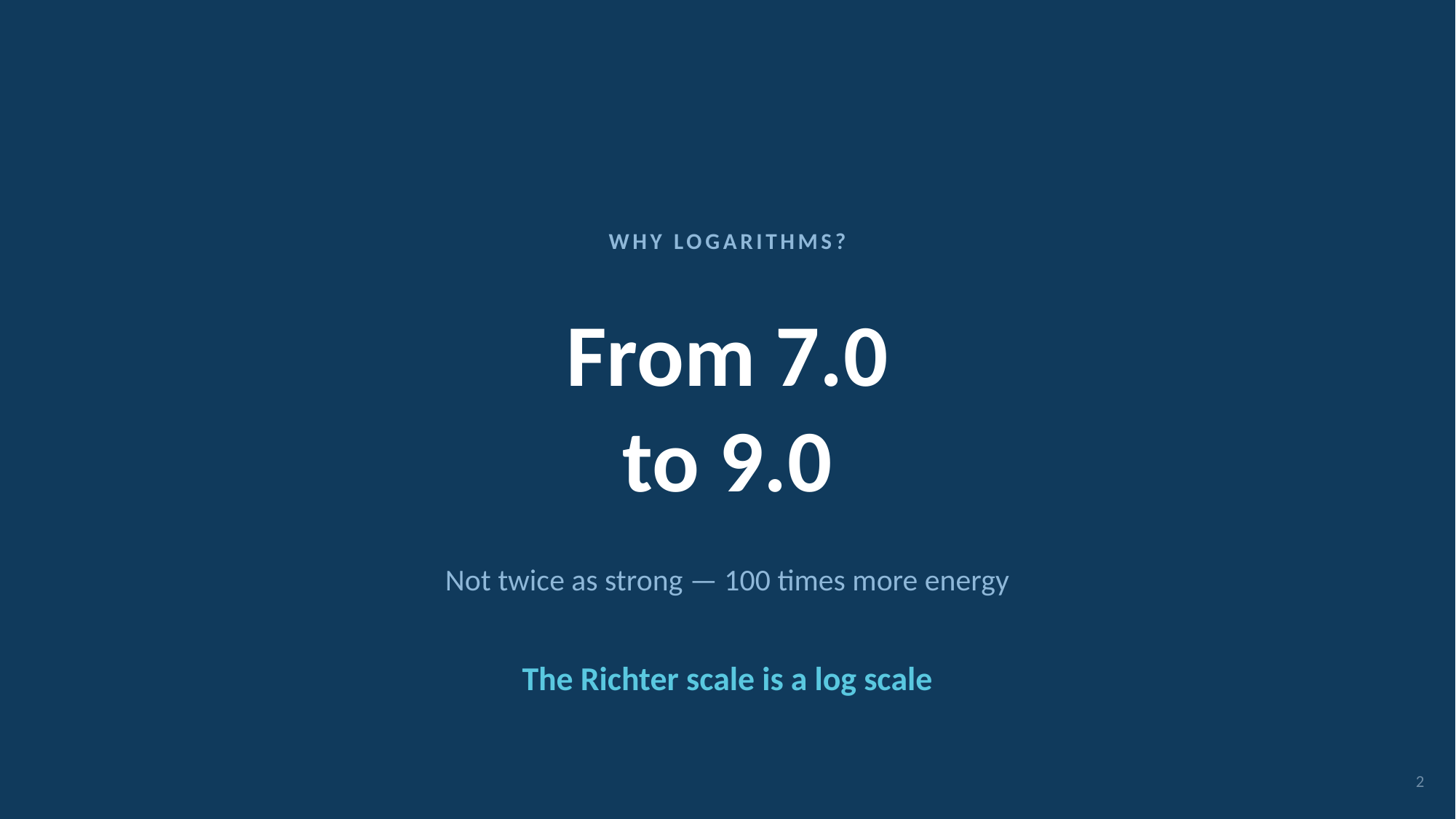

WHY LOGARITHMS?
From 7.0
to 9.0
Not twice as strong — 100 times more energy
The Richter scale is a log scale
2